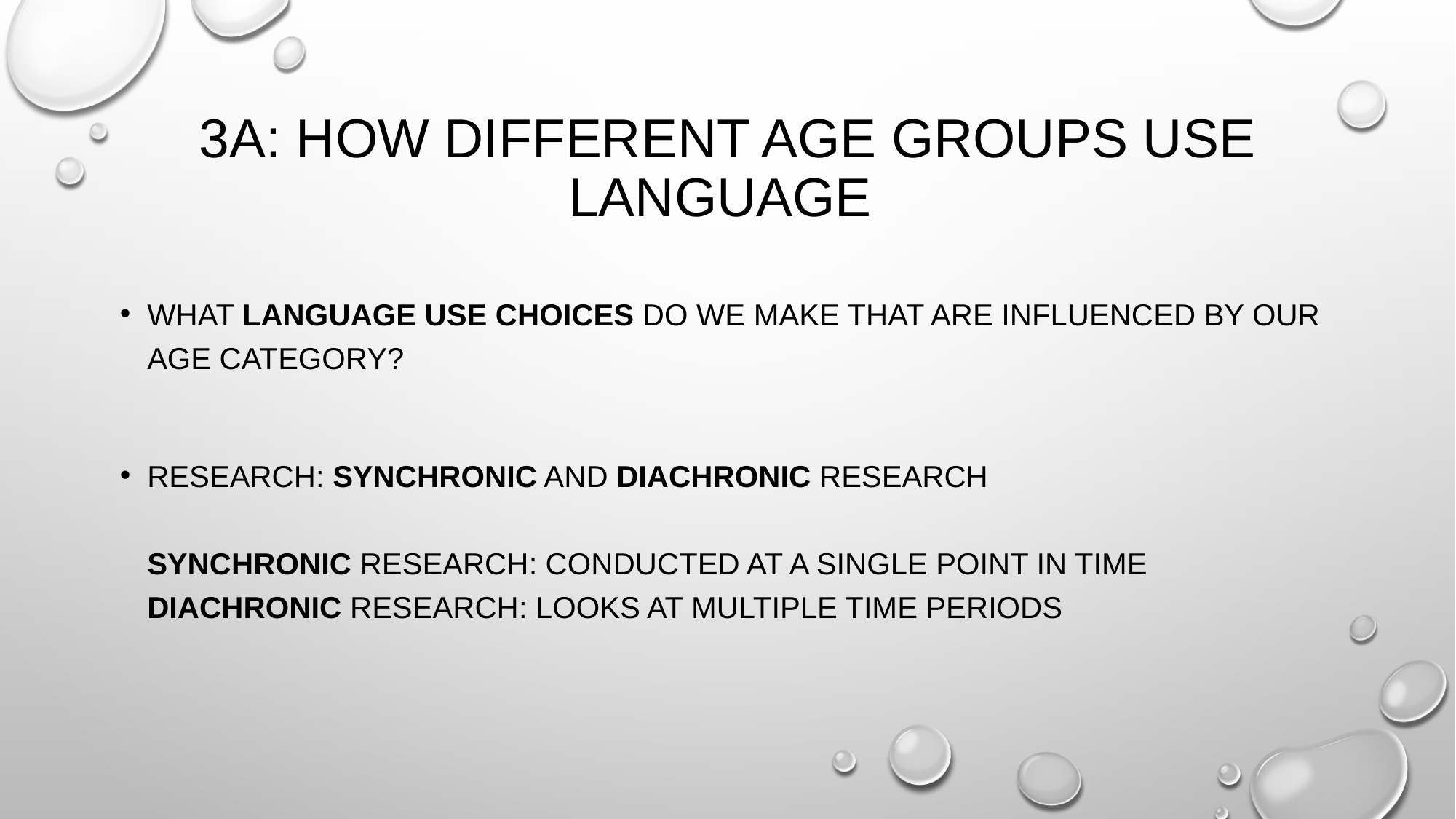

# 3A: HOW DIFFERENT AGE GROUPS USE LANGUAGE
WHAT LANGUAGE USE CHOICES DO WE MAKE THAT ARE INFLUENCED BY OUR AGE CATEGORY?

RESEARCH: SYNCHRONIC AND DIACHRONIC RESEARCH
SYNCHRONIC RESEARCH: CONDUCTED AT A SINGLE POINT IN TIME
DIACHRONIC RESEARCH: LOOKS AT MULTIPLE TIME PERIODS